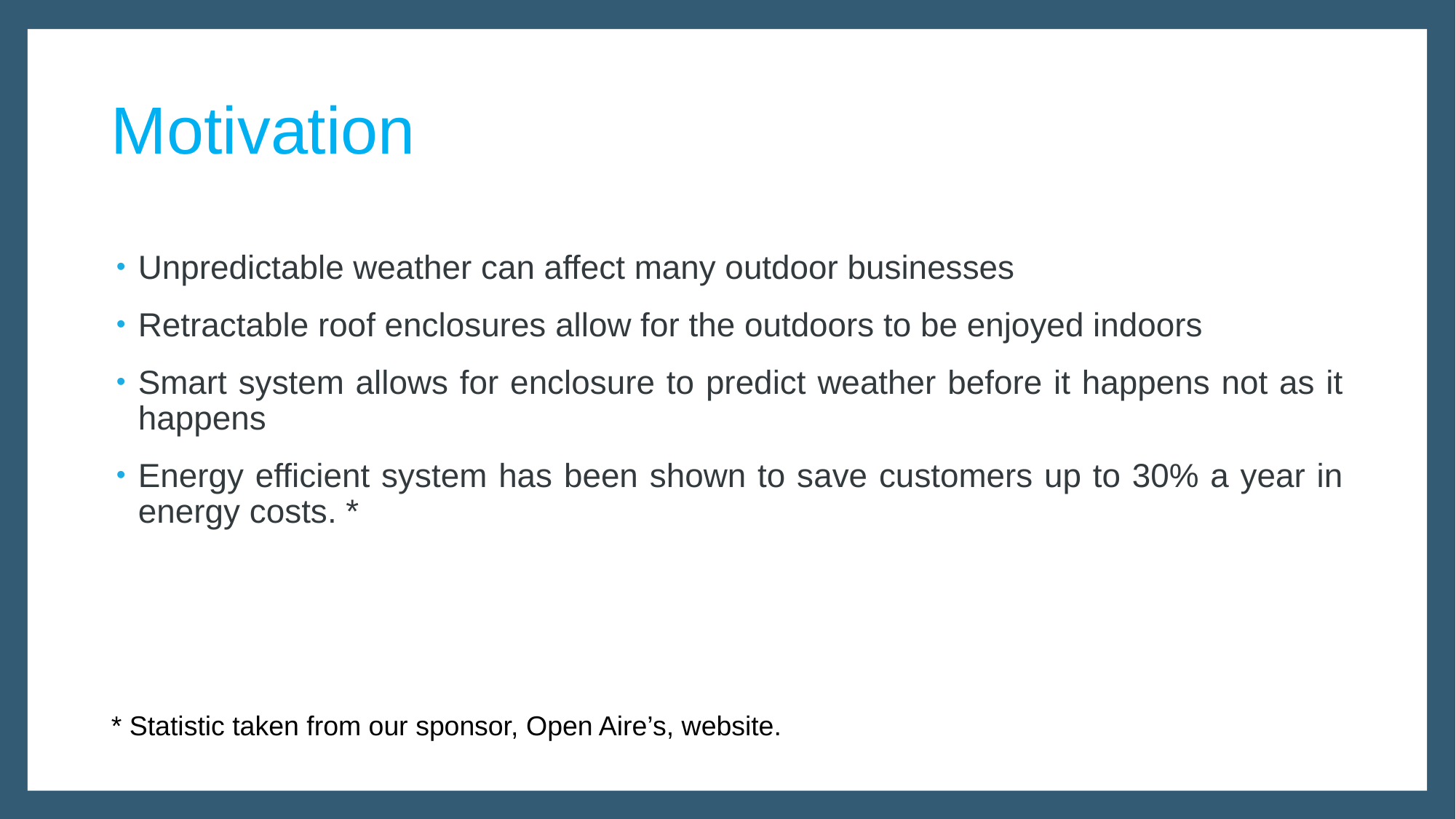

# Motivation
Unpredictable weather can affect many outdoor businesses
Retractable roof enclosures allow for the outdoors to be enjoyed indoors
Smart system allows for enclosure to predict weather before it happens not as it happens
Energy efficient system has been shown to save customers up to 30% a year in energy costs. *
* Statistic taken from our sponsor, Open Aire’s, website.